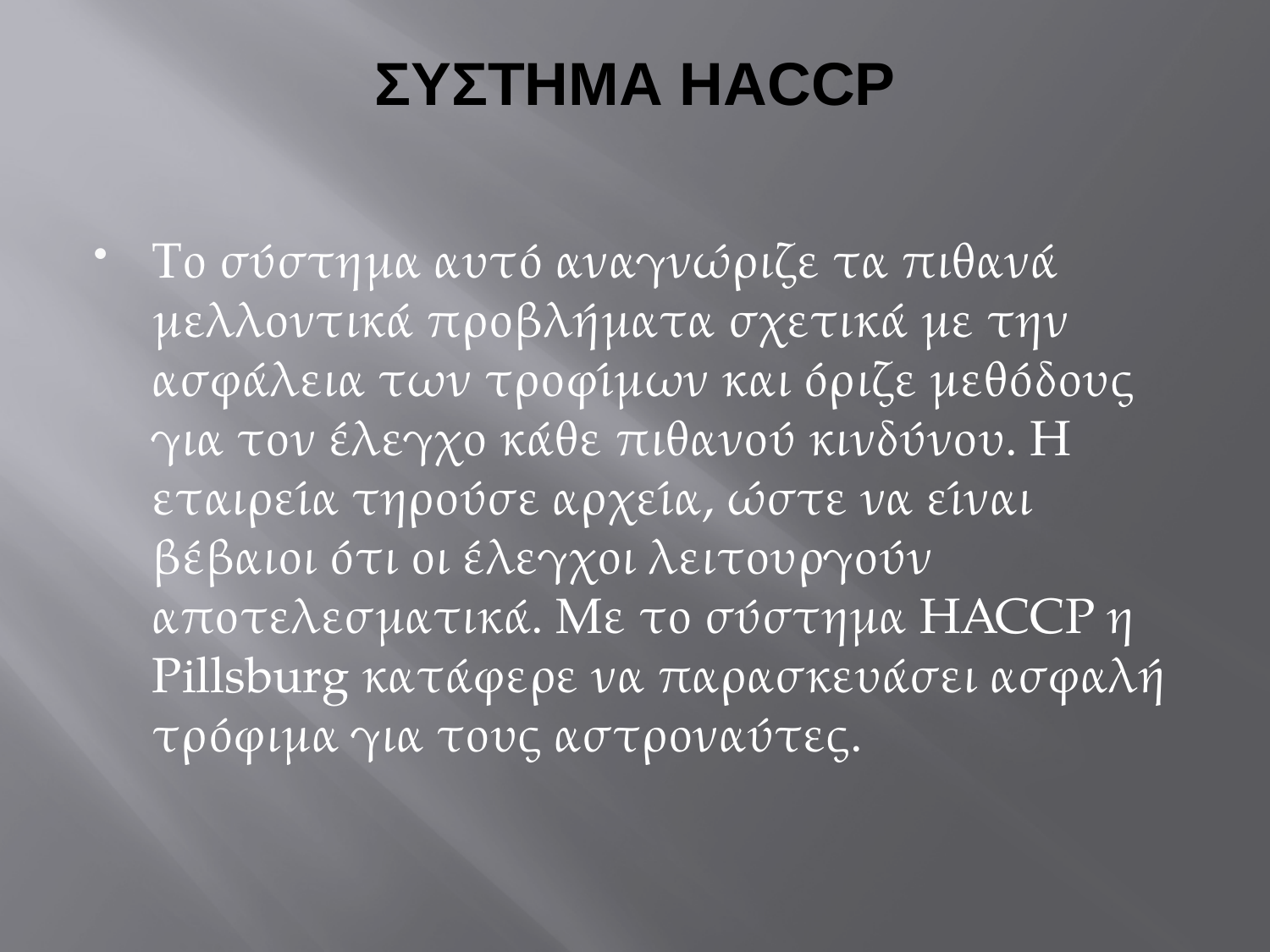

# ΣΥΣΤΗΜΑ HACCP
Το σύστημα αυτό αναγνώριζε τα πιθανά μελλοντικά προβλήματα σχετικά με την ασφάλεια των τροφίμων και όριζε μεθόδους για τον έλεγχο κάθε πιθανού κινδύνου. Η εταιρεία τηρούσε αρχεία, ώστε να είναι βέβαιοι ότι οι έλεγχοι λειτουργούν αποτελεσματικά. Με το σύστημα HACCP η Pillsburg κατάφερε να παρασκευάσει ασφαλή τρόφιμα για τους αστροναύτες.